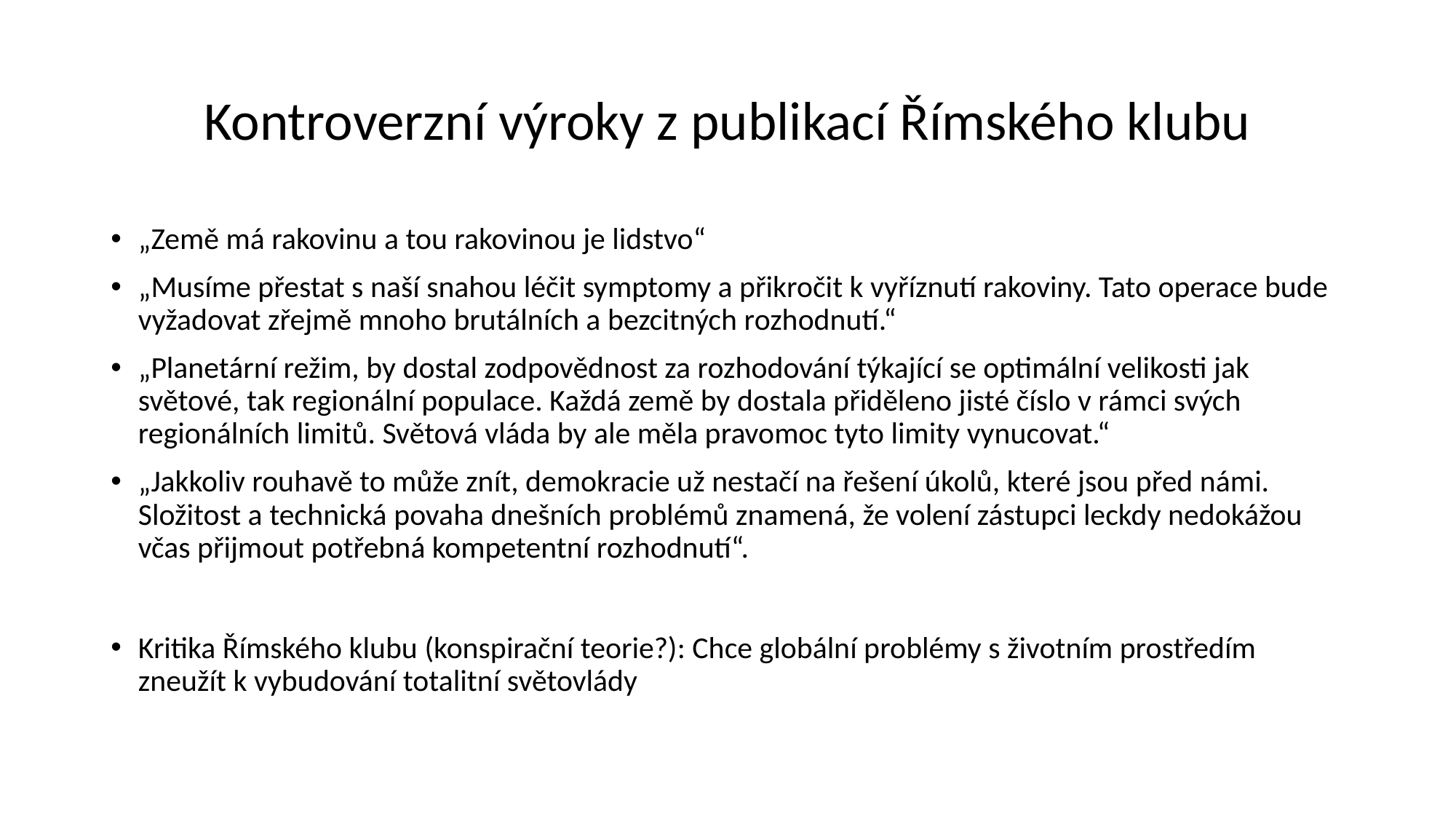

# Kontroverzní výroky z publikací Římského klubu
„Země má rakovinu a tou rakovinou je lidstvo“
„Musíme přestat s naší snahou léčit symptomy a přikročit k vyříznutí rakoviny. Tato operace bude vyžadovat zřejmě mnoho brutálních a bezcitných rozhodnutí.“
„Planetární režim, by dostal zodpovědnost za rozhodování týkající se optimální velikosti jak světové, tak regionální populace. Každá země by dostala přiděleno jisté číslo v rámci svých regionálních limitů. Světová vláda by ale měla pravomoc tyto limity vynucovat.“
„Jakkoliv rouhavě to může znít, demokracie už nestačí na řešení úkolů, které jsou před námi. Složitost a technická povaha dnešních problémů znamená, že volení zástupci leckdy nedokážou včas přijmout potřebná kompetentní rozhodnutí“.

Kritika Římského klubu (konspirační teorie?): Chce globální problémy s životním prostředím zneužít k vybudování totalitní světovlády